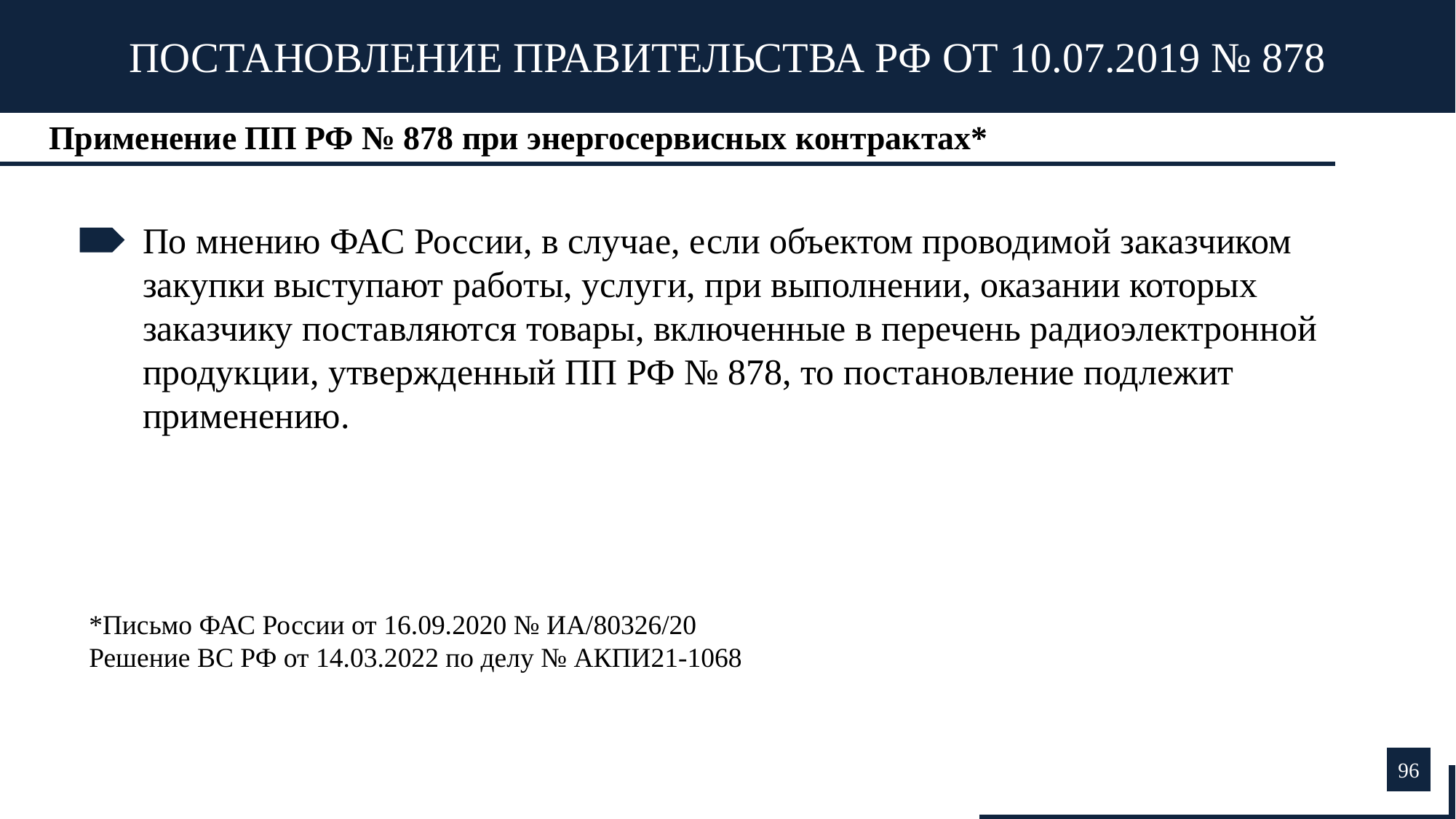

ПОСТАНОВЛЕНИЕ ПРАВИТЕЛЬСТВА РФ ОТ 10.07.2019 № 878
Применение ПП РФ № 878 при энергосервисных контрактах*
По мнению ФАС России, в случае, если объектом проводимой заказчиком закупки выступают работы, услуги, при выполнении, оказании которых заказчику поставляются товары, включенные в перечень радиоэлектронной продукции, утвержденный ПП РФ № 878, то постановление подлежит применению.

*Письмо ФАС России от 16.09.2020 № ИА/80326/20
Решение ВС РФ от 14.03.2022 по делу № АКПИ21-1068
96